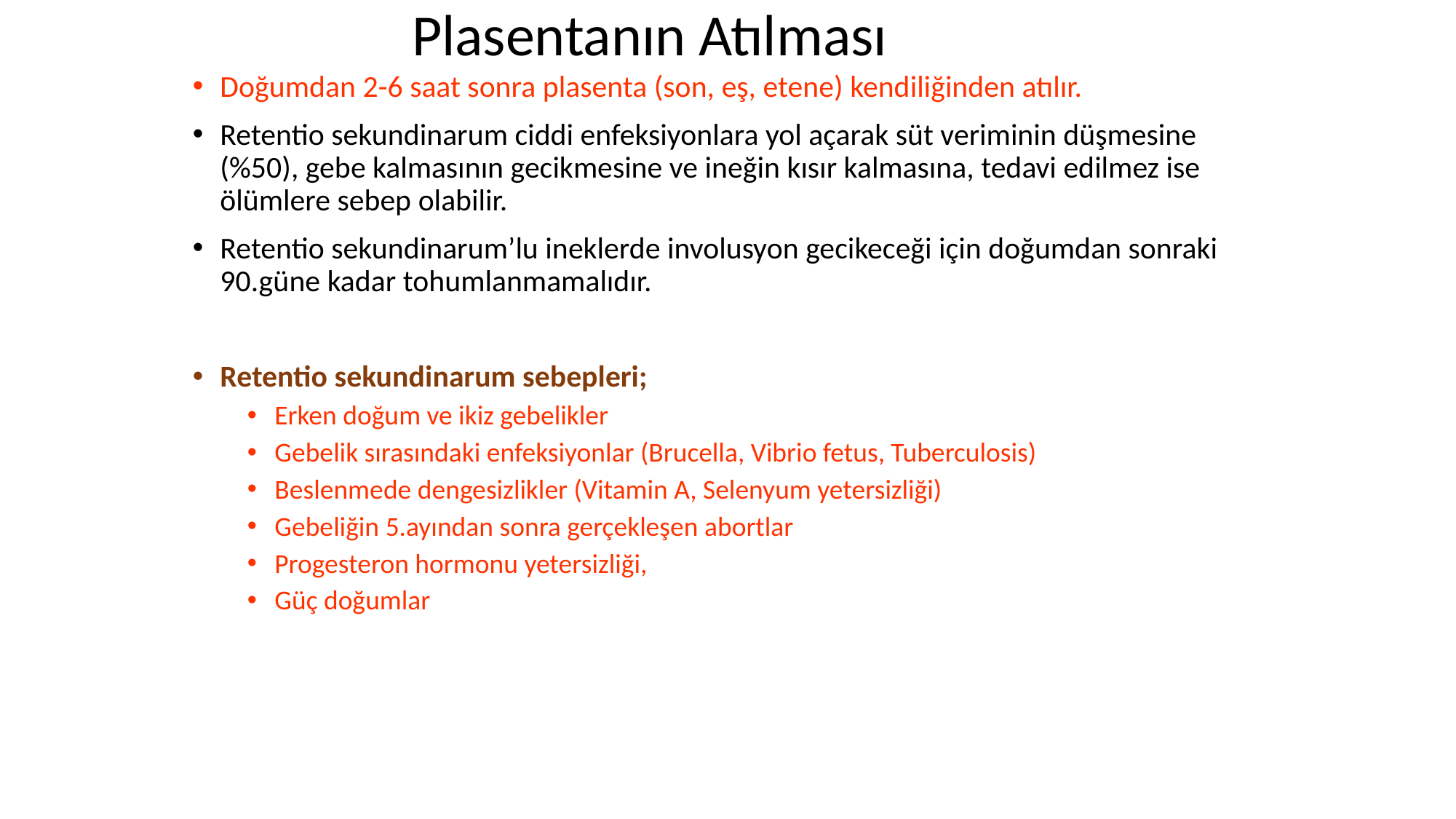

# Plasentanın Atılması
Doğumdan 2-6 saat sonra plasenta (son, eş, etene) kendiliğinden atılır.
Retentio sekundinarum ciddi enfeksiyonlara yol açarak süt veriminin düşmesine (%50), gebe kalmasının gecikmesine ve ineğin kısır kalmasına, tedavi edilmez ise ölümlere sebep olabilir.
Retentio sekundinarum’lu ineklerde involusyon gecikeceği için doğumdan sonraki 90.güne kadar tohumlanmamalıdır.

Retentio sekundinarum sebepleri;
Erken doğum ve ikiz gebelikler
Gebelik sırasındaki enfeksiyonlar (Brucella, Vibrio fetus, Tuberculosis)
Beslenmede dengesizlikler (Vitamin A, Selenyum yetersizliği)
Gebeliğin 5.ayından sonra gerçekleşen abortlar
Progesteron hormonu yetersizliği,
Güç doğumlar